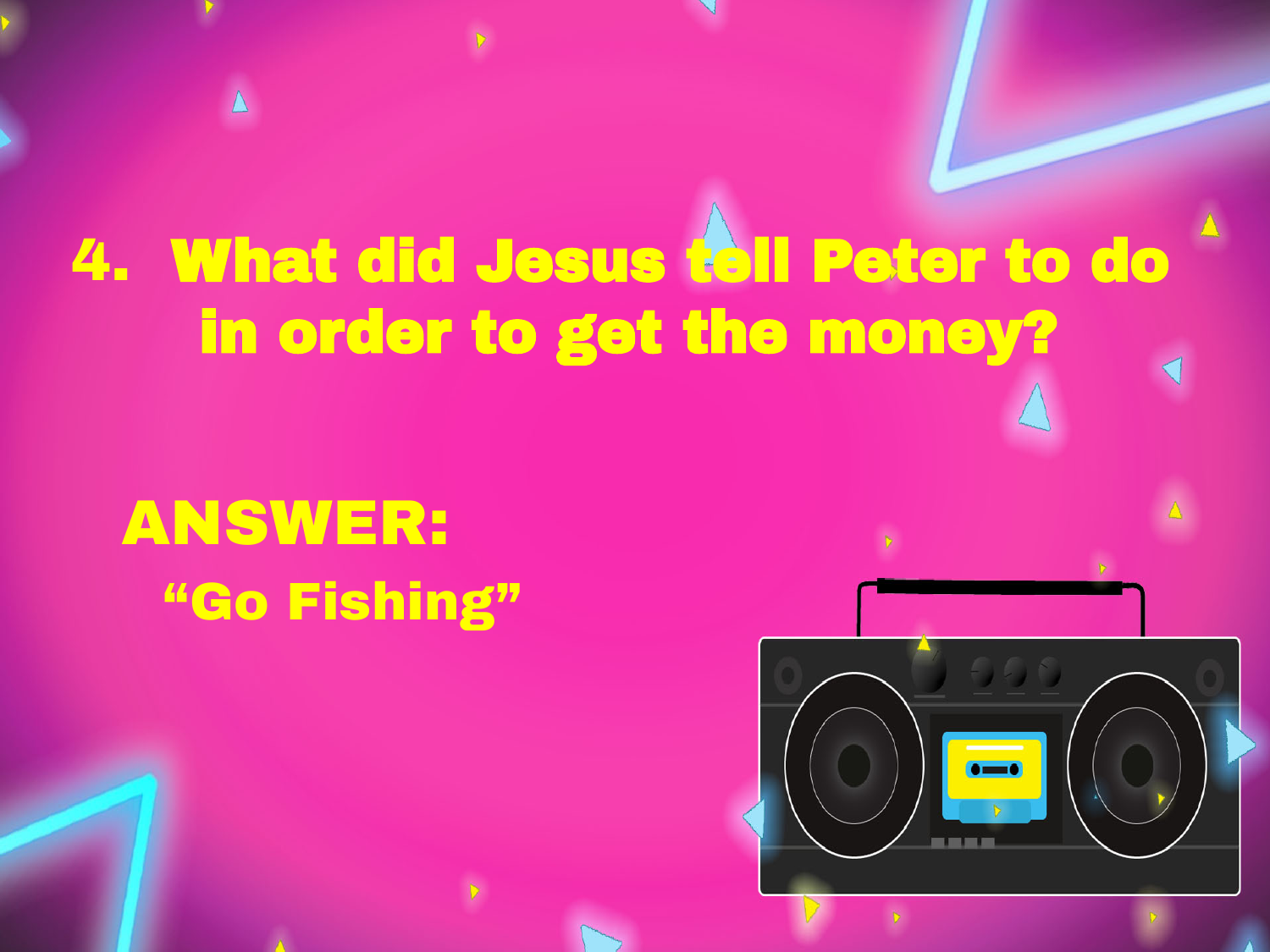

4.  What did Jesus tell Peter to do
	in order to get the money?

ANSWER:
“Go Fishing”